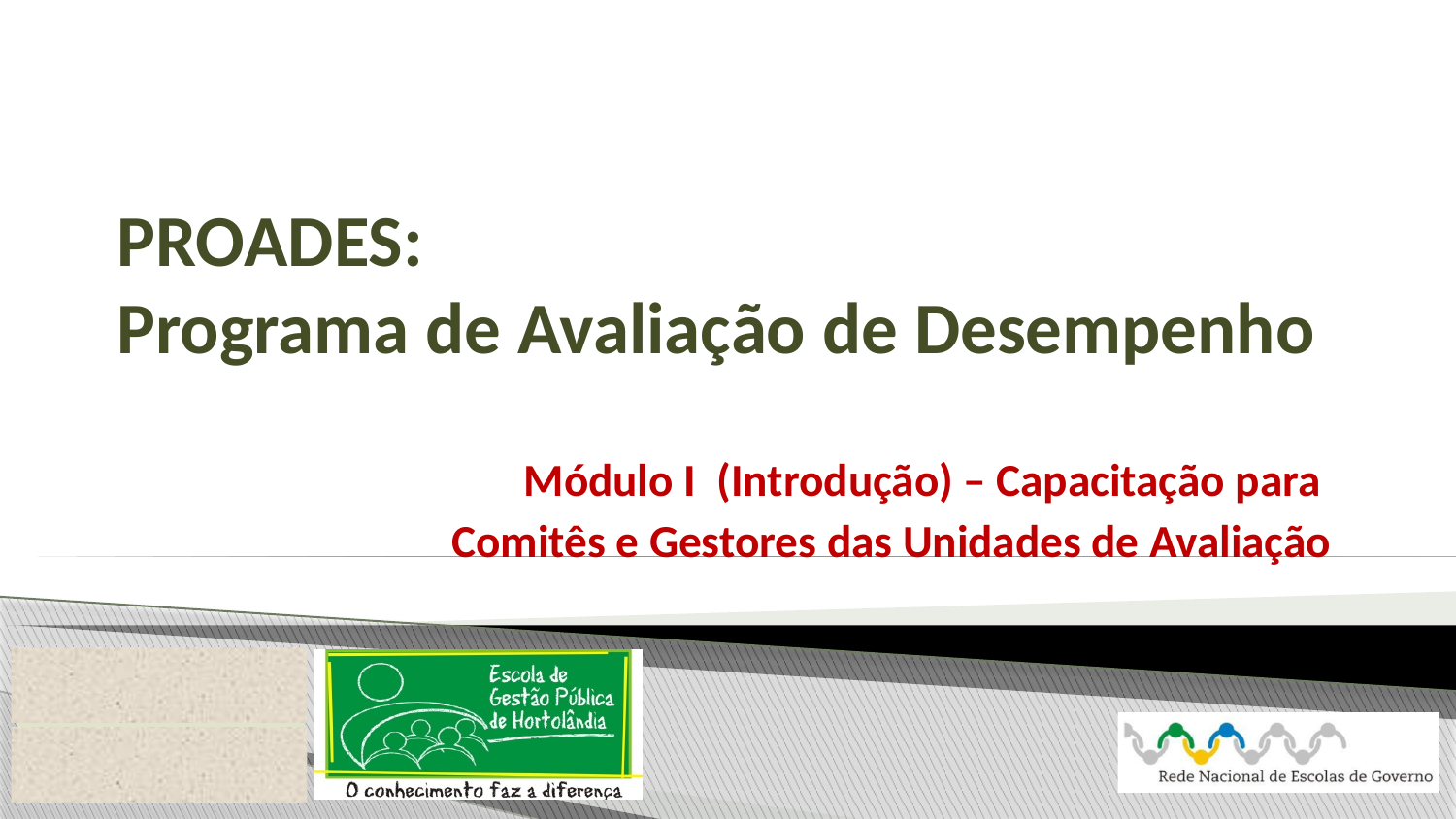

# PROADES: Programa de Avaliação de Desempenho
Módulo I  (Introdução) – Capacitação para
Comitês e Gestores das Unidades de Avaliação